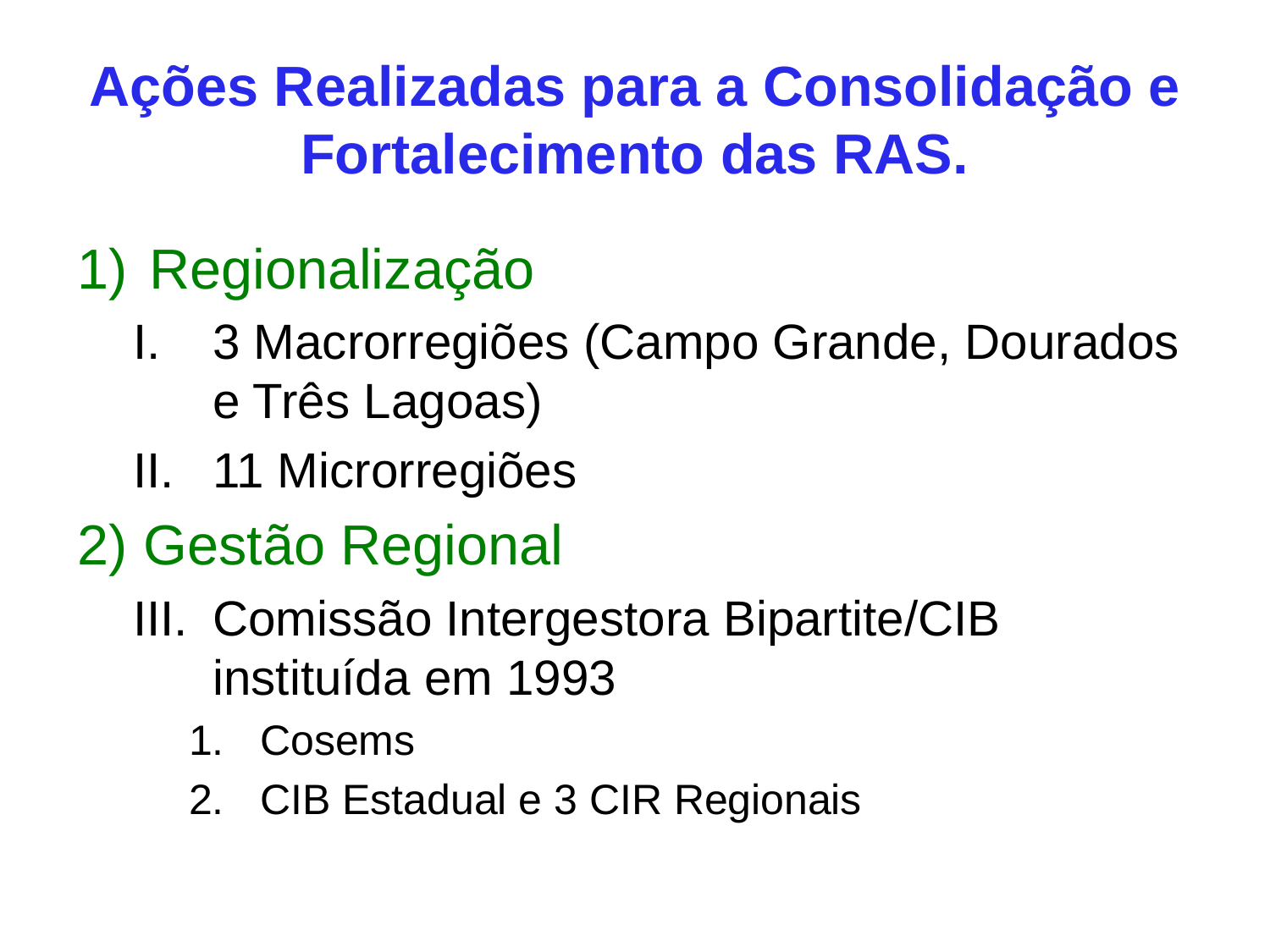

Ações Realizadas para a Consolidação e Fortalecimento das RAS.
Regionalização
3 Macrorregiões (Campo Grande, Dourados e Três Lagoas)
11 Microrregiões
2) Gestão Regional
Comissão Intergestora Bipartite/CIB instituída em 1993
Cosems
CIB Estadual e 3 CIR Regionais